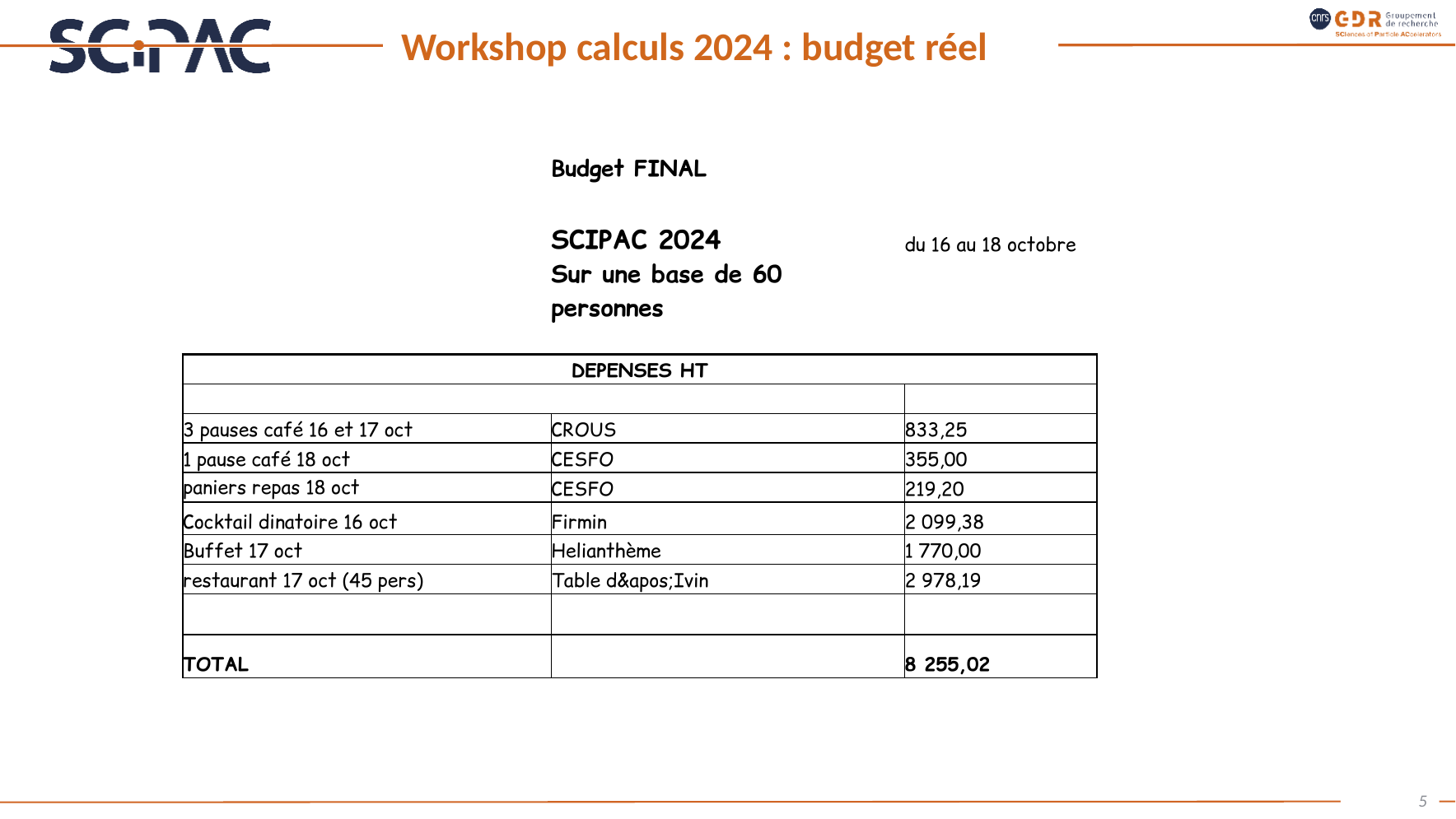

Workshop calculs 2024 : budget réel
# Événements 2025
|  | Budget FINAL |  |
| --- | --- | --- |
|  |  |  |
|  | SCIPAC 2024 | du 16 au 18 octobre |
|  | Sur une base de 60 personnes |  |
|  |  |  |
| DEPENSES HT |  |  |
|  |  |  |
| 3 pauses café 16 et 17 oct | CROUS | 833,25 |
| 1 pause café 18 oct | CESFO | 355,00 |
| paniers repas 18 oct | CESFO | 219,20 |
| Cocktail dinatoire 16 oct | Firmin | 2 099,38 |
| Buffet 17 oct | Helianthème | 1 770,00 |
| restaurant 17 oct (45 pers) | Table d&apos;Ivin | 2 978,19 |
|  |  |  |
| TOTAL |  | 8 255,02 |
5